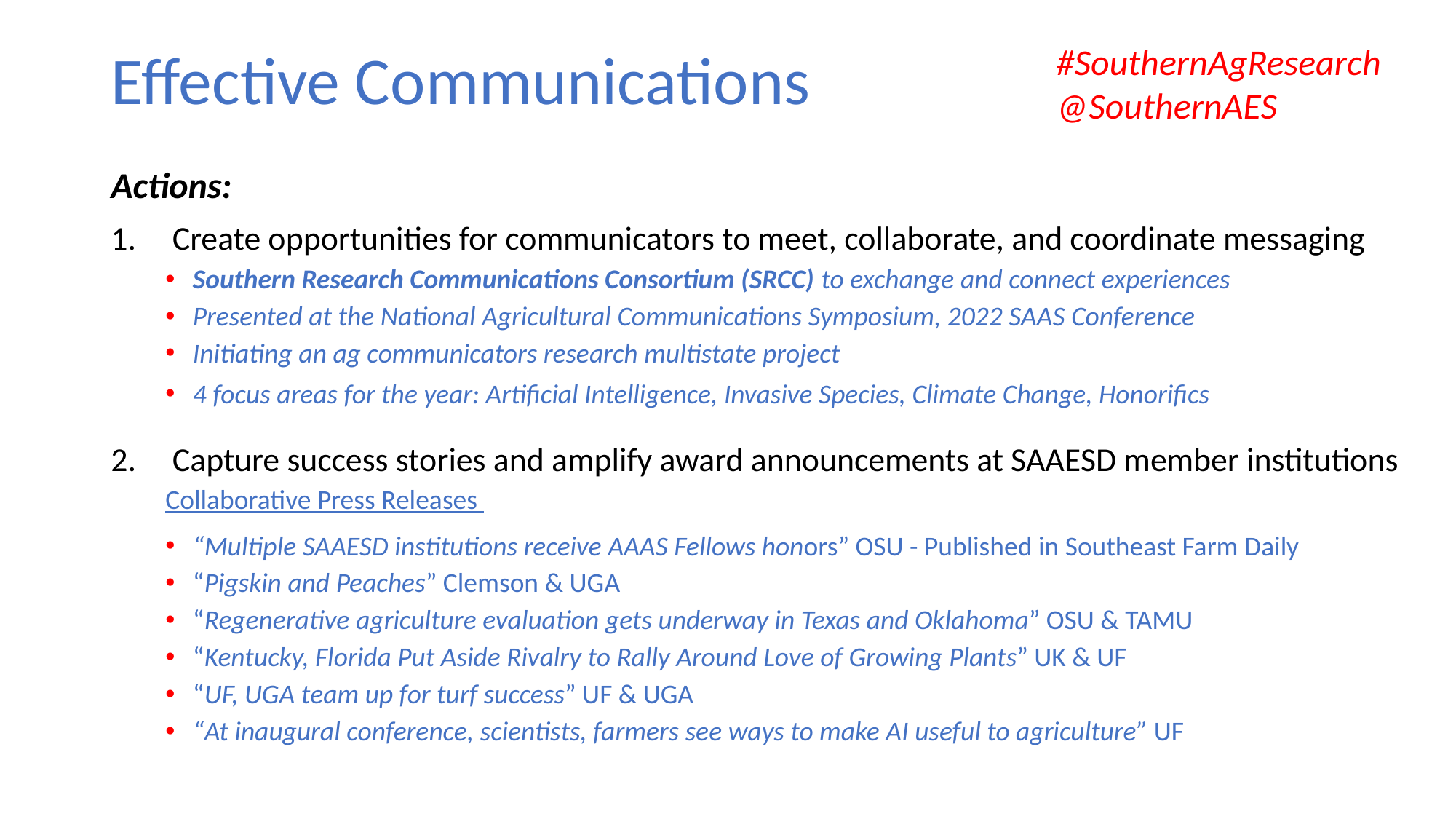

# Effective Communications
#SouthernAgResearch
@SouthernAES
Actions:
Create opportunities for communicators to meet, collaborate, and coordinate messaging
Southern Research Communications Consortium (SRCC) to exchange and connect experiences
Presented at the National Agricultural Communications Symposium, 2022 SAAS Conference
Initiating an ag communicators research multistate project
4 focus areas for the year: Artificial Intelligence, Invasive Species, Climate Change, Honorifics
Capture success stories and amplify award announcements at SAAESD member institutions
Collaborative Press Releases
“Multiple SAAESD institutions receive AAAS Fellows honors” OSU - Published in Southeast Farm Daily
“Pigskin and Peaches” Clemson & UGA
“Regenerative agriculture evaluation gets underway in Texas and Oklahoma” OSU & TAMU
“Kentucky, Florida Put Aside Rivalry to Rally Around Love of Growing Plants” UK & UF
“UF, UGA team up for turf success” UF & UGA
“At inaugural conference, scientists, farmers see ways to make AI useful to agriculture” UF